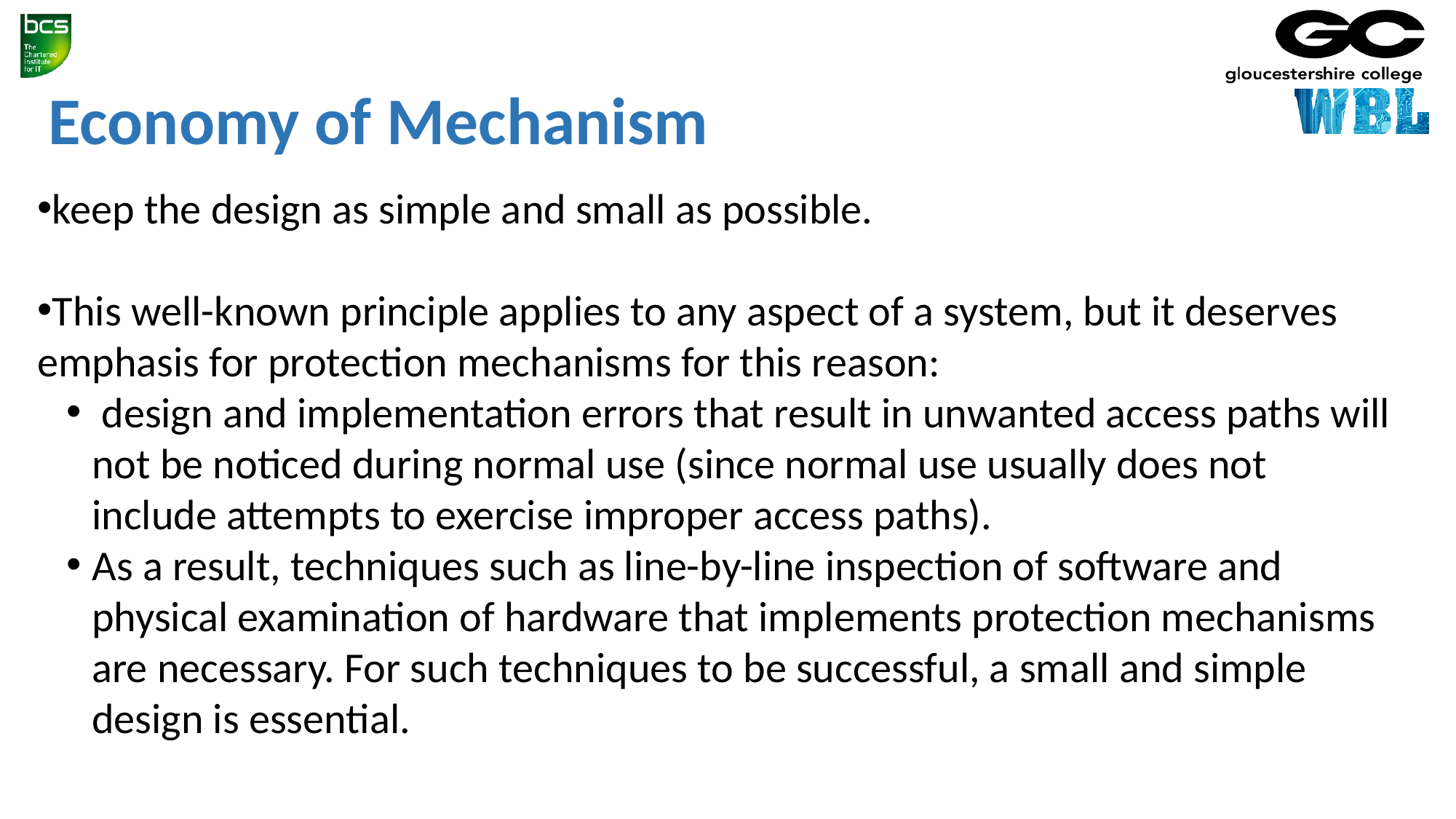

Economy of Mechanism
keep the design as simple and small as possible.

This well-known principle applies to any aspect of a system, but it deserves emphasis for protection mechanisms for this reason:
 design and implementation errors that result in unwanted access paths will not be noticed during normal use (since normal use usually does not include attempts to exercise improper access paths).
As a result, techniques such as line-by-line inspection of software and physical examination of hardware that implements protection mechanisms are necessary. For such techniques to be successful, a small and simple design is essential.